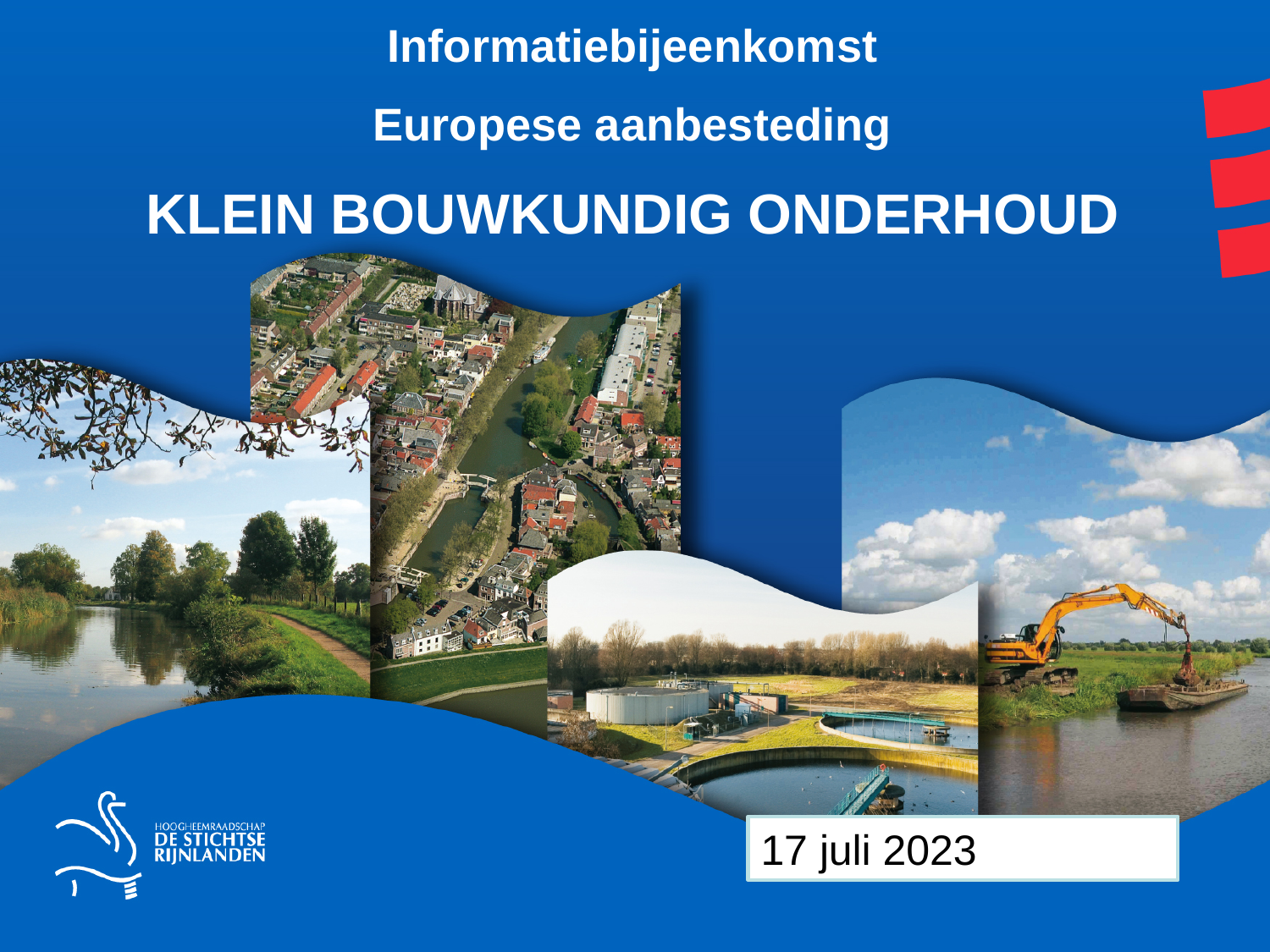

Informatiebijeenkomst
Europese aanbesteding
KLEIN BOUWKUNDIG ONDERHOUD

17 juli 2023